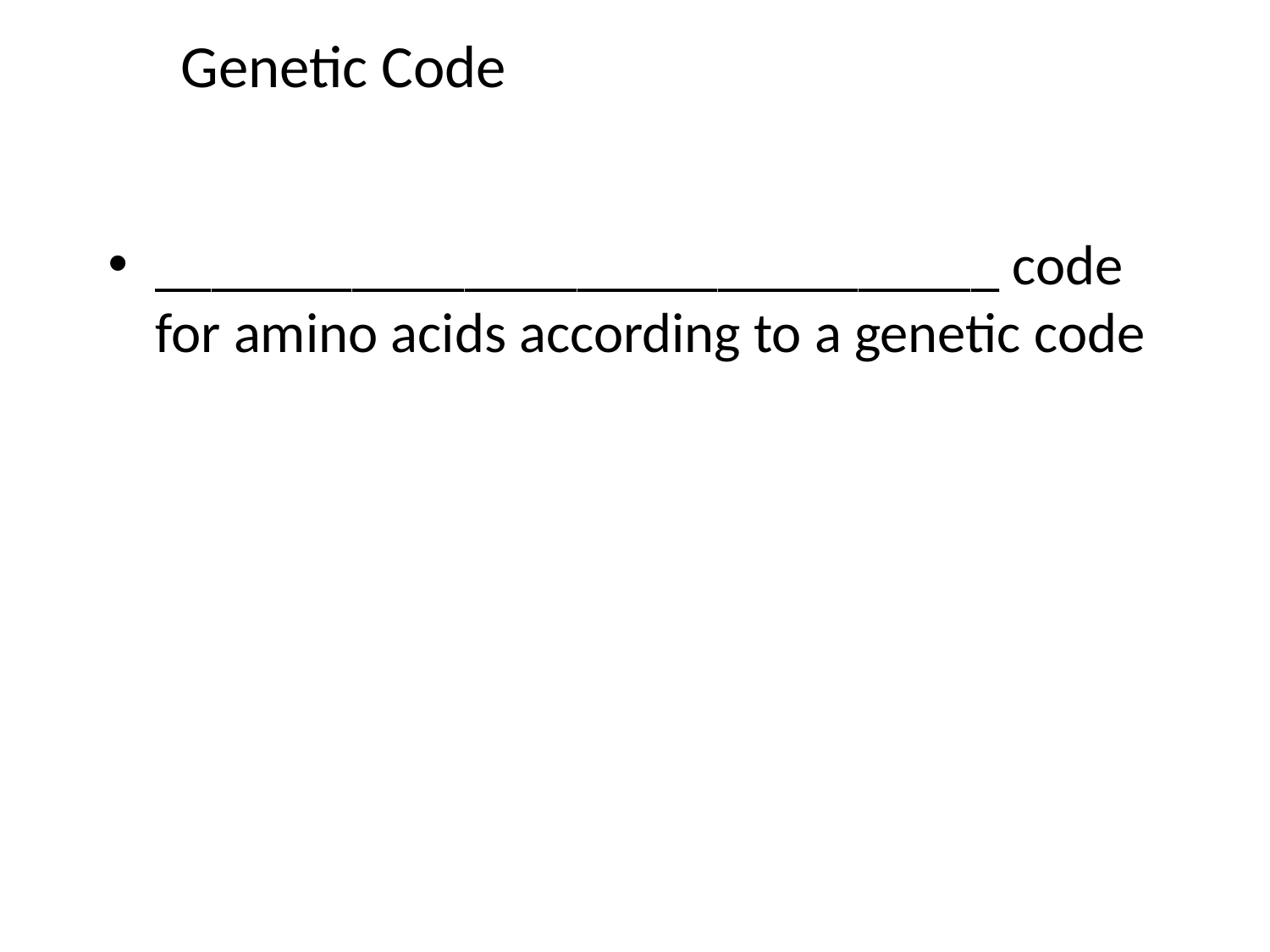

# Genetic Code
______________________________ code for amino acids according to a genetic code